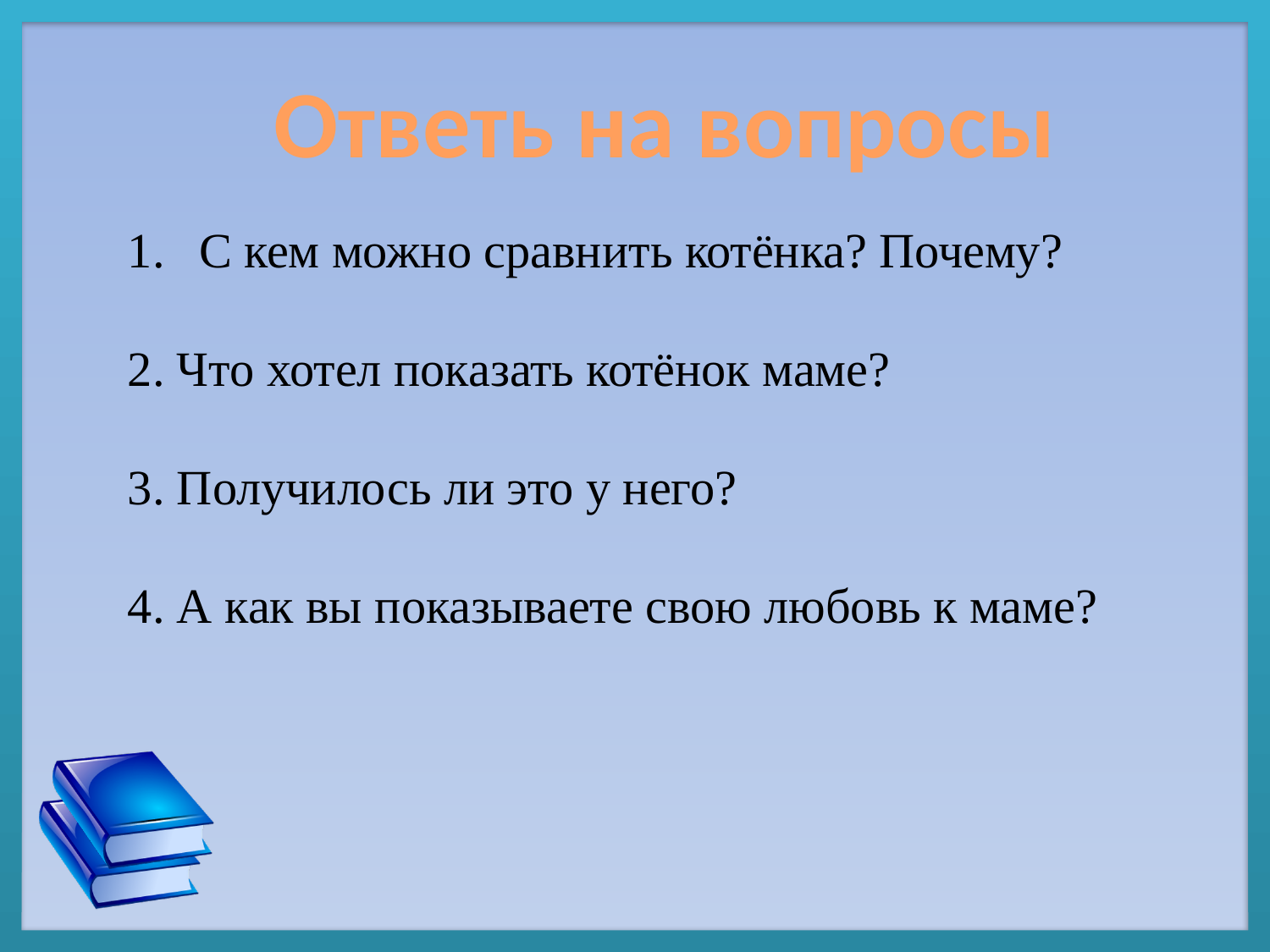

Ответь на вопросы
С кем можно сравнить котёнка? Почему?

2. Что хотел показать котёнок маме?

3. Получилось ли это у него?

4. А как вы показываете свою любовь к маме?